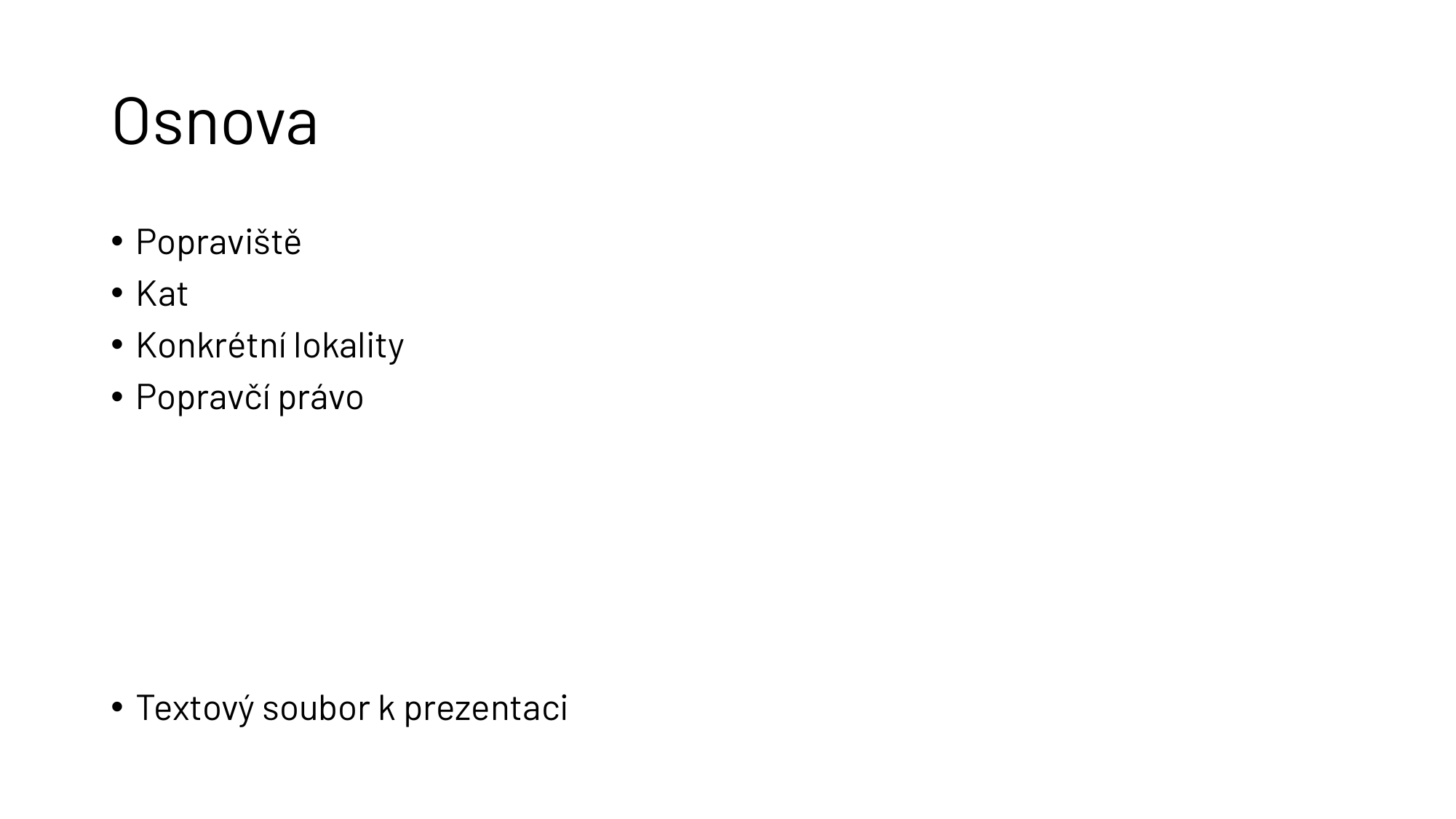

# Osnova
Popraviště
Kat
Konkrétní lokality
Popravčí právo

Textový soubor k prezentaci